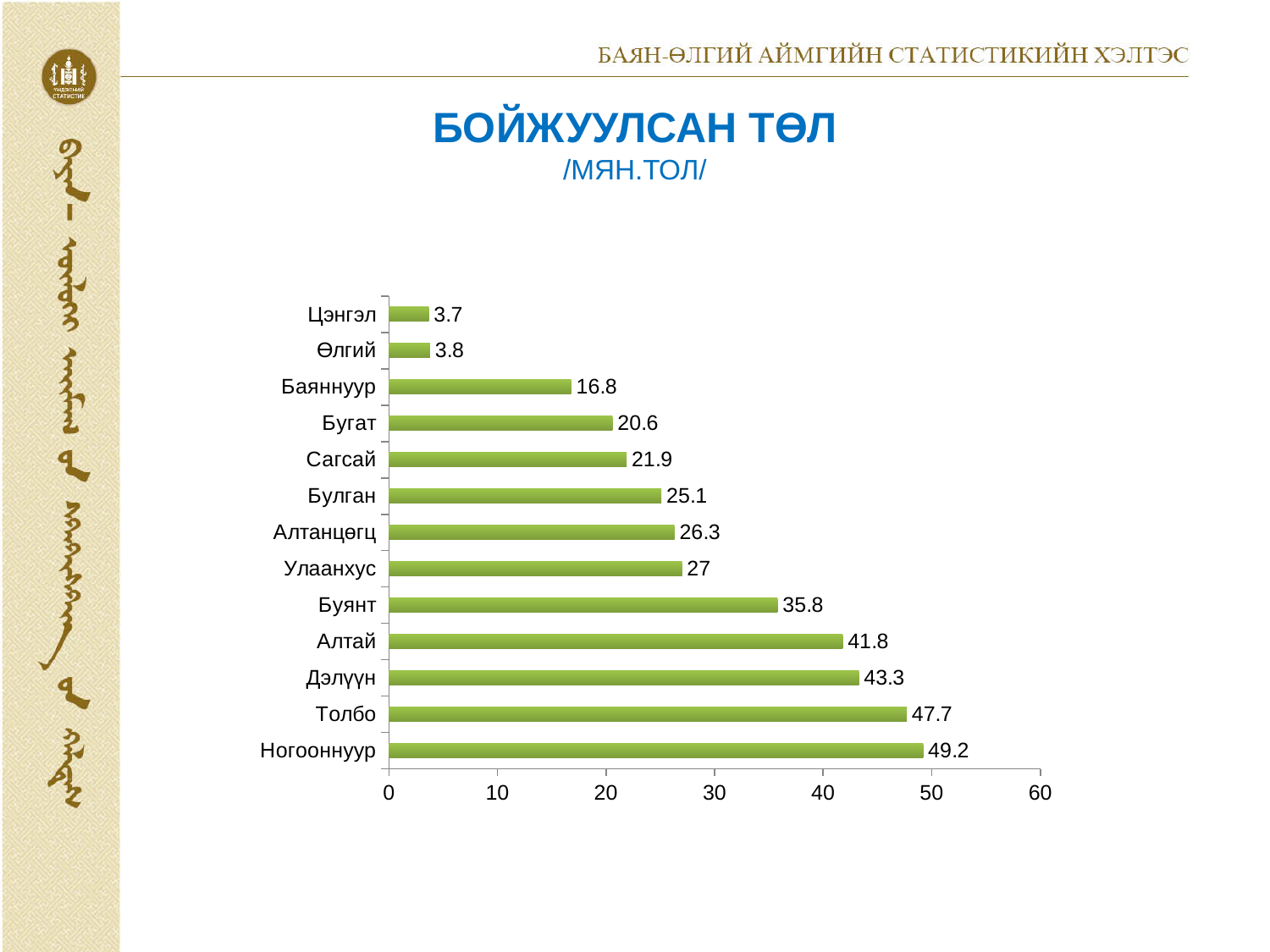

# БОЙЖУУЛСАН ТӨЛ /МЯН.ТОЛ/

### Chart

| Category |  |
|---|---|
| Ногооннуур | 49.2 |
| Толбо | 47.7 |
| Дэлүүн | 43.3 |
| Алтай | 41.8 |
| Буянт | 35.800000000000004 |
| Улаанхус | 27.0 |
| Алтанцөгц | 26.3 |
| Булган | 25.1 |
| Сагсай | 21.9 |
| Бугат | 20.6 |
| Баяннуур | 16.8 |
| Өлгий | 3.8 |
| Цэнгэл | 3.7 |